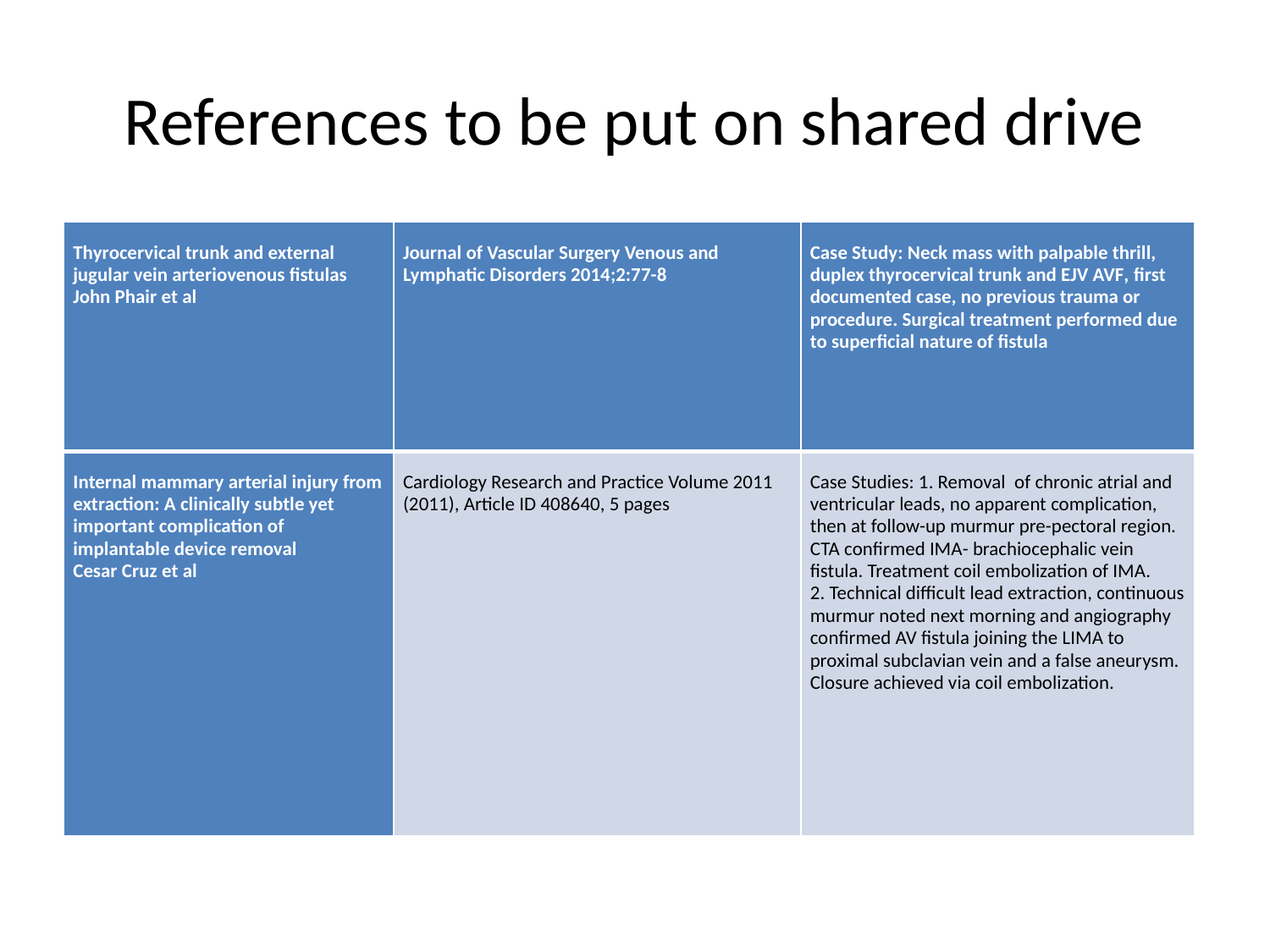

# References to be put on shared drive
| Thyrocervical trunk and external jugular vein arteriovenous fistulas John Phair et al | Journal of Vascular Surgery Venous and Lymphatic Disorders 2014;2:77-8 | Case Study: Neck mass with palpable thrill, duplex thyrocervical trunk and EJV AVF, first documented case, no previous trauma or procedure. Surgical treatment performed due to superficial nature of fistula |
| --- | --- | --- |
| Internal mammary arterial injury from extraction: A clinically subtle yet important complication of implantable device removal Cesar Cruz et al | Cardiology Research and Practice Volume 2011 (2011), Article ID 408640, 5 pages | Case Studies: 1. Removal of chronic atrial and ventricular leads, no apparent complication, then at follow-up murmur pre-pectoral region. CTA confirmed IMA- brachiocephalic vein fistula. Treatment coil embolization of IMA. 2. Technical difficult lead extraction, continuous murmur noted next morning and angiography confirmed AV fistula joining the LIMA to proximal subclavian vein and a false aneurysm. Closure achieved via coil embolization. |